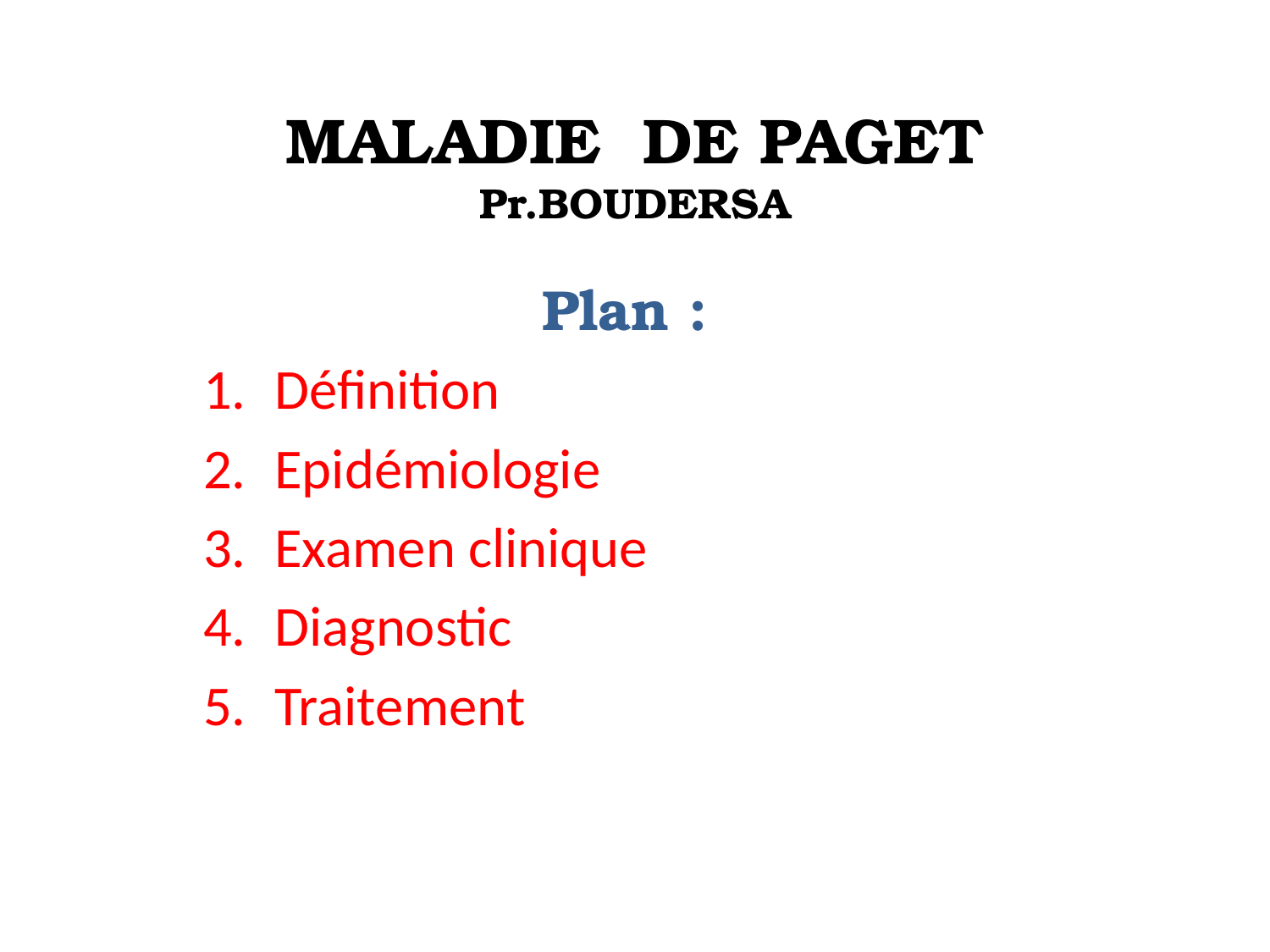

# MALADIE  DE PAGET Pr.BOUDERSA
Plan :
Définition
Epidémiologie
Examen clinique
Diagnostic
Traitement